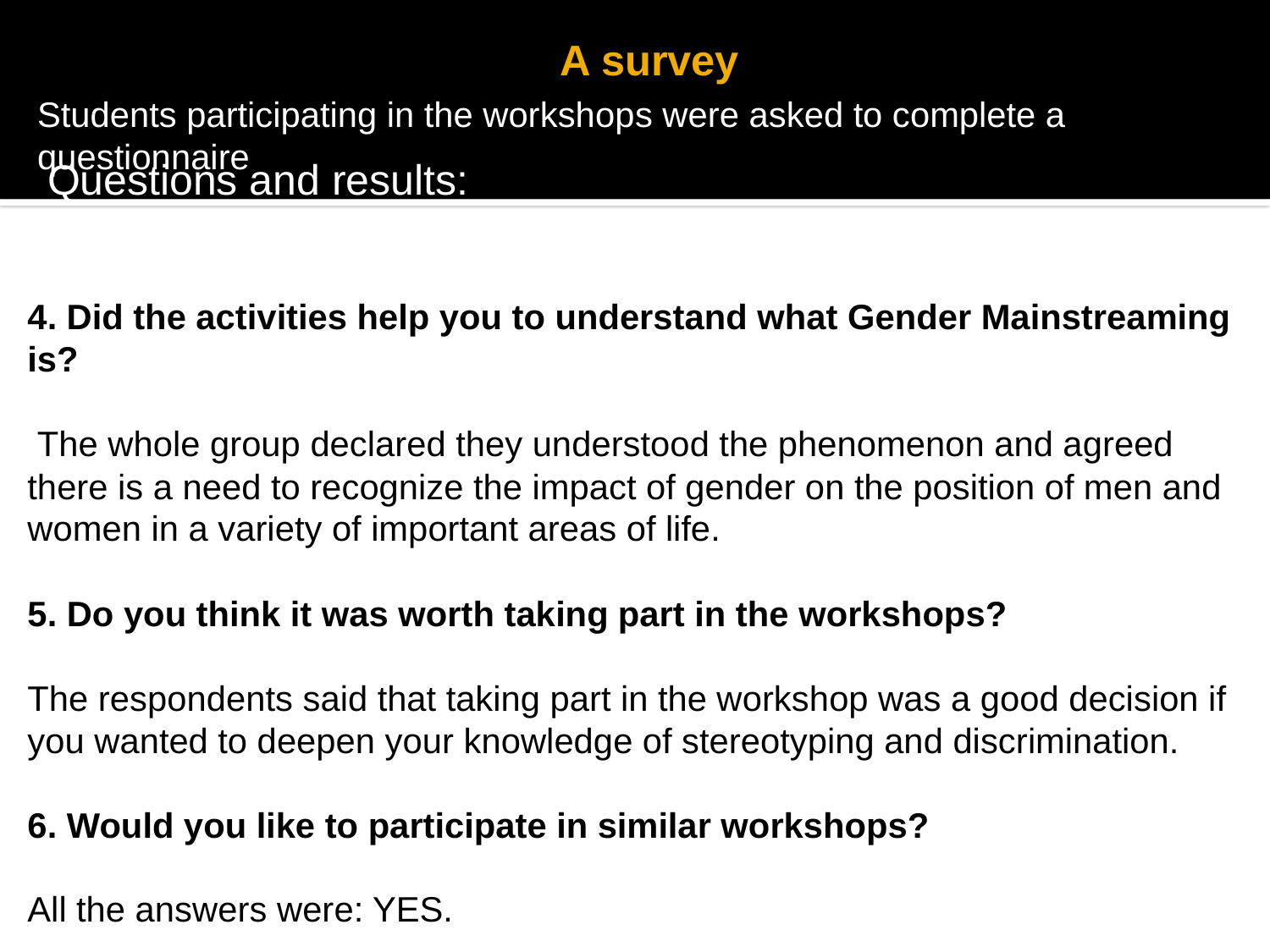

# A survey
Students participating in the workshops were asked to complete a questionnaire
Questions and results:

4. Did the activities help you to understand what Gender Mainstreaming is?

 The whole group declared they understood the phenomenon and agreed there is a need to recognize the impact of gender on the position of men and women in a variety of important areas of life.

5. Do you think it was worth taking part in the workshops?

The respondents said that taking part in the workshop was a good decision if you wanted to deepen your knowledge of stereotyping and discrimination.

6. Would you like to participate in similar workshops?

All the answers were: YES.